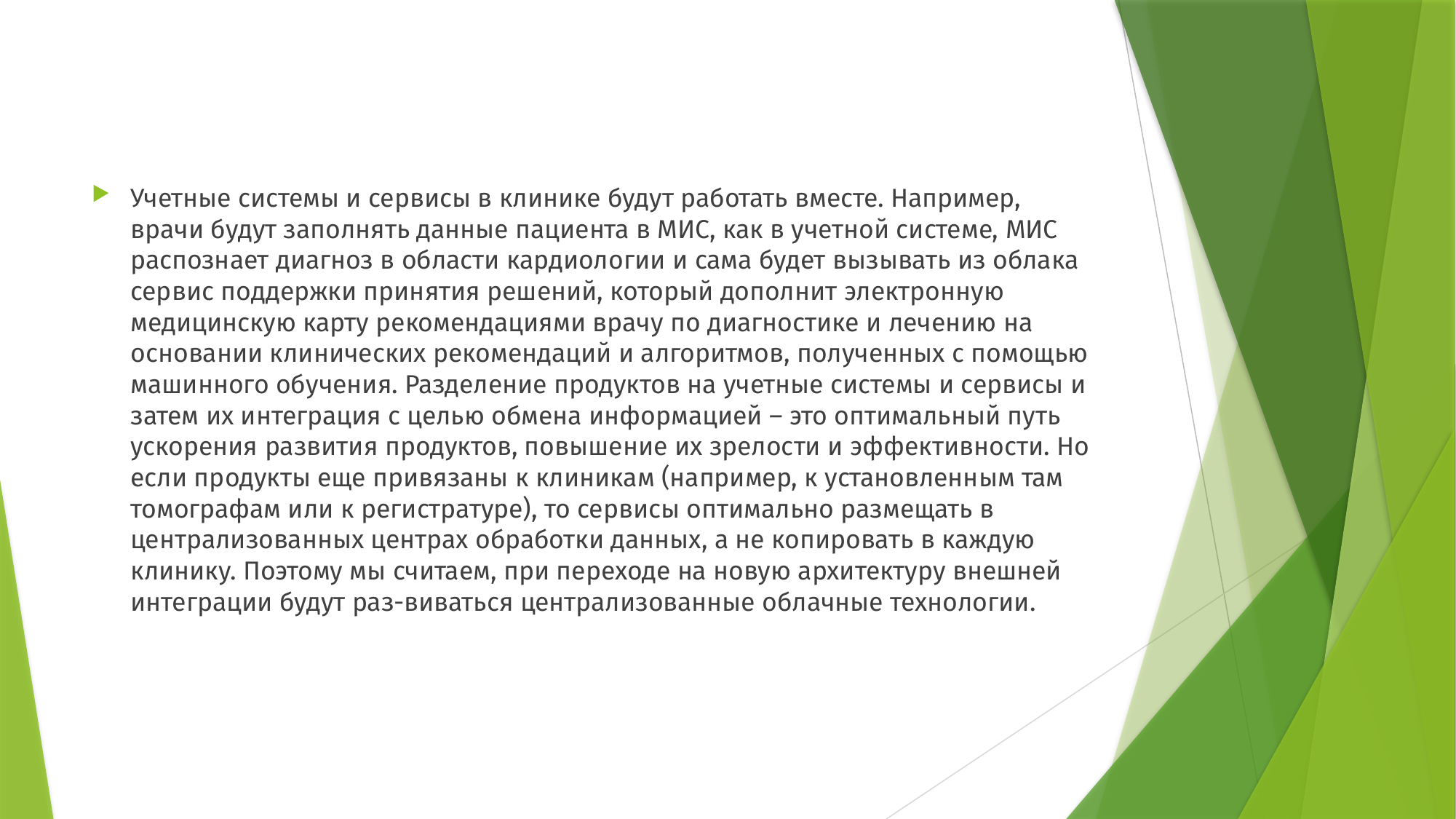

#
Учетные системы и сервисы в клинике будут работать вместе. Например, врачи будут заполнять данные пациента в МИС, как в учетной системе, МИС распознает диагноз в области кардиологии и сама будет вызывать из облака сервис поддержки принятия решений, который дополнит электронную медицинскую карту рекомендациями врачу по диагностике и лечению на основании клинических рекомендаций и алгоритмов, полученных с помощью машинного обучения. Разделение продуктов на учетные системы и сервисы и затем их интеграция с целью обмена информацией – это оптимальный путь ускорения развития продуктов, повышение их зрелости и эффективности. Но если продукты еще привязаны к клиникам (например, к установленным там томографам или к регистратуре), то сервисы оптимально размещать в централизованных центрах обработки данных, а не копировать в каждую клинику. Поэтому мы считаем, при переходе на новую архитектуру внешней интеграции будут раз-виваться централизованные облачные технологии.